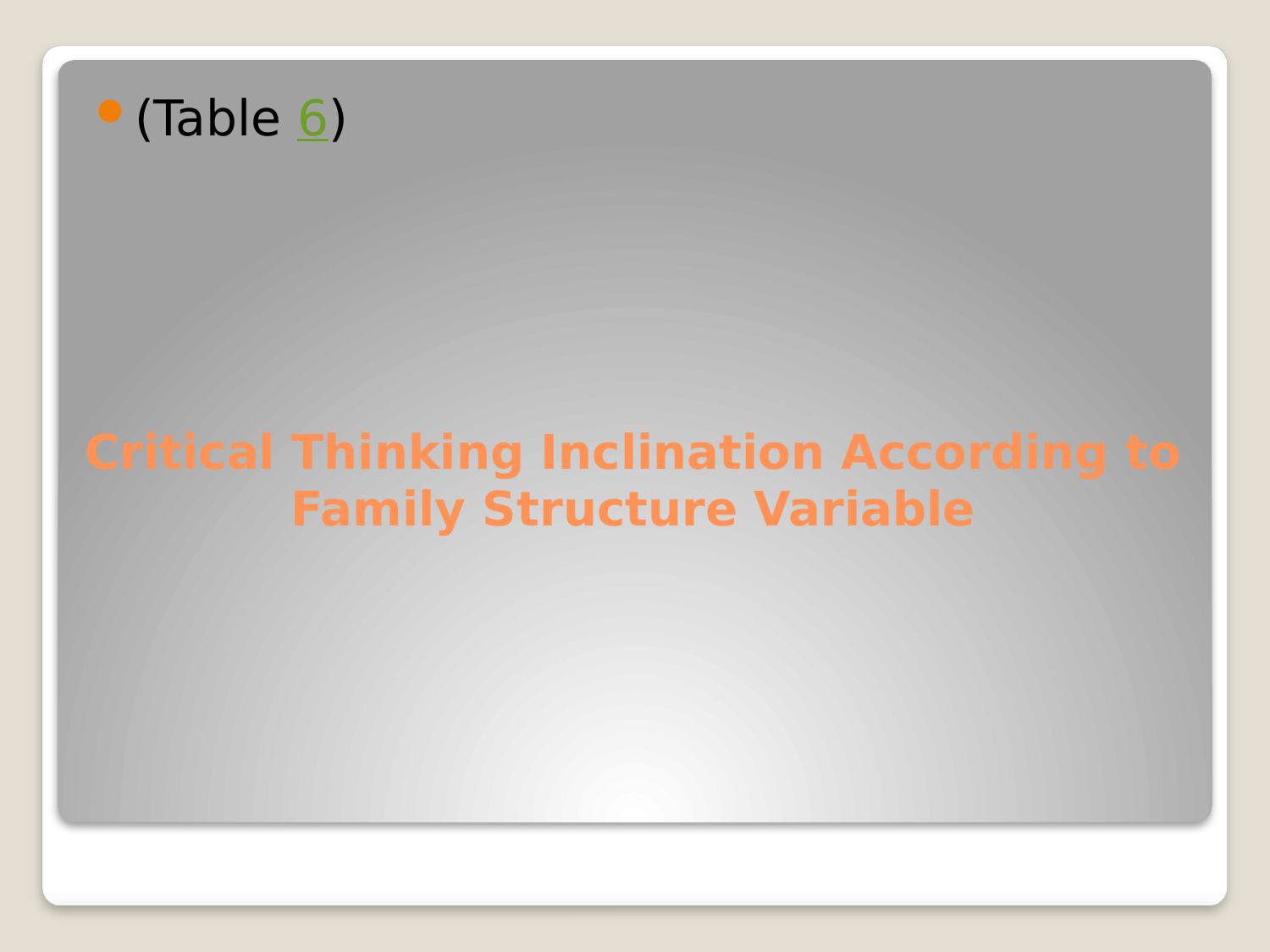

(Table 6)
# Critical Thinking Inclination According to Family Structure Variable